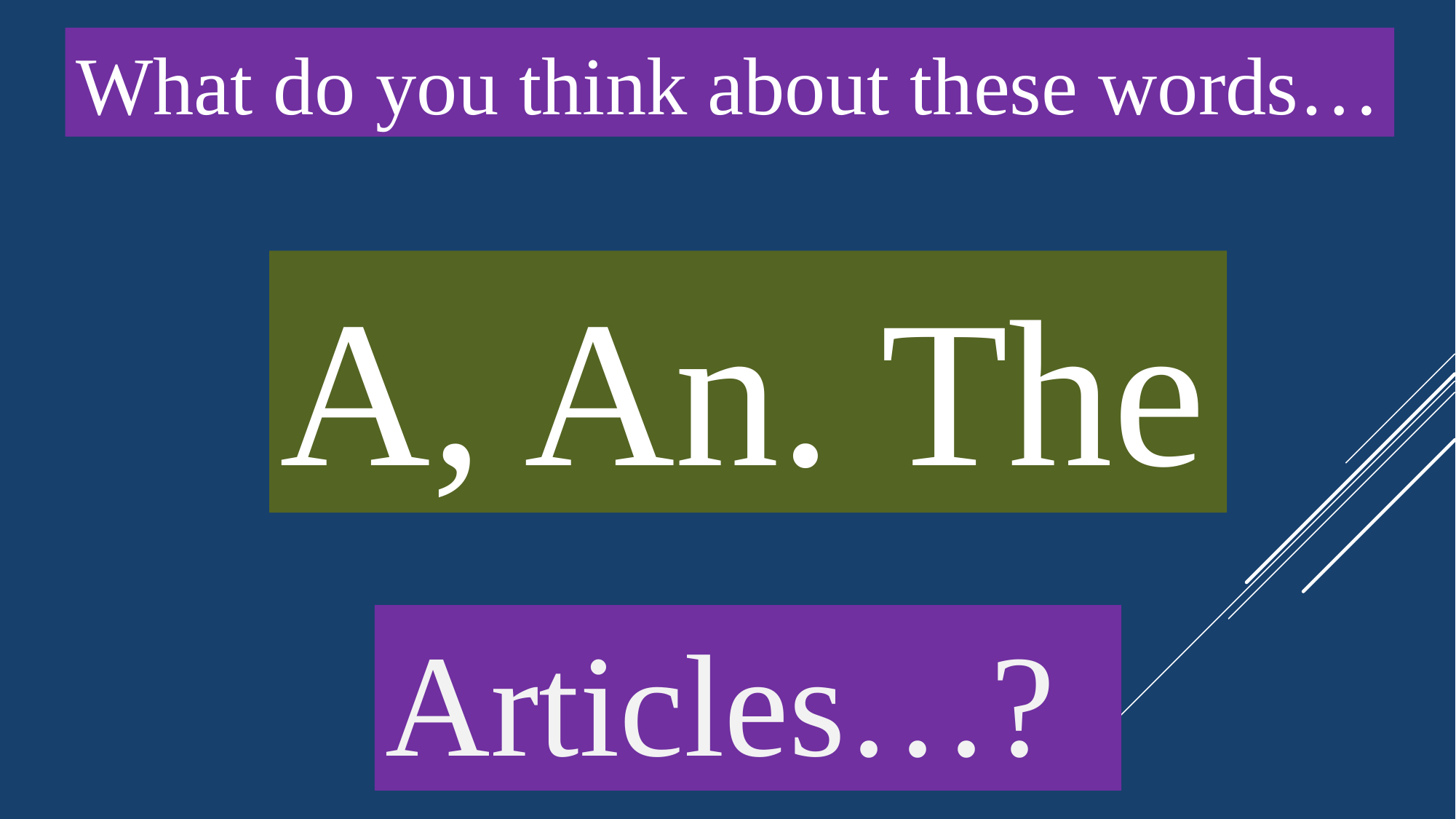

What do you think about these words…
A, An. The
Articles…?